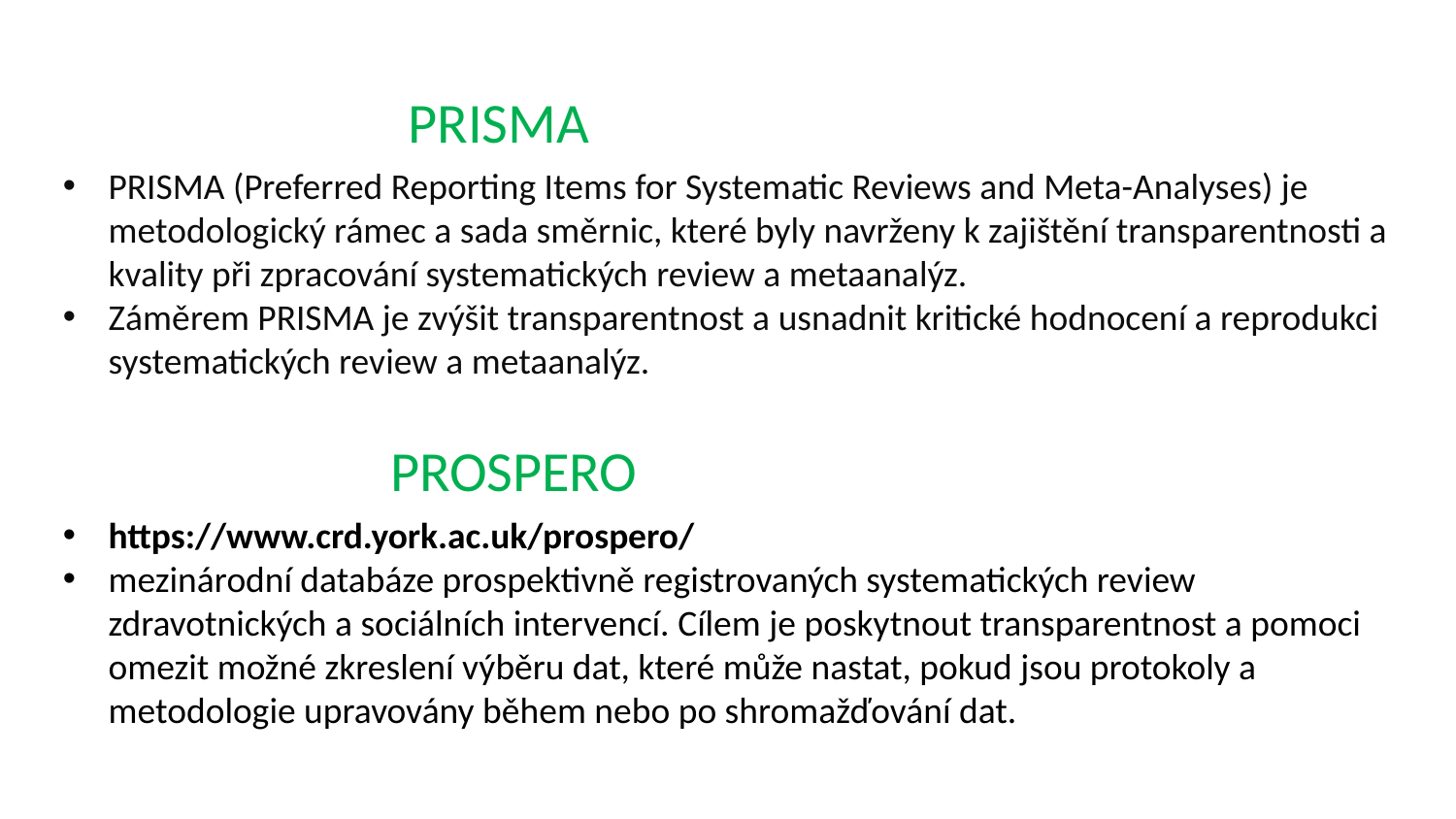

# PRISMA
PRISMA (Preferred Reporting Items for Systematic Reviews and Meta-Analyses) je metodologický rámec a sada směrnic, které byly navrženy k zajištění transparentnosti a kvality při zpracování systematických review a metaanalýz.
Záměrem PRISMA je zvýšit transparentnost a usnadnit kritické hodnocení a reprodukci systematických review a metaanalýz.
PROSPERO
https://www.crd.york.ac.uk/prospero/
mezinárodní databáze prospektivně registrovaných systematických review zdravotnických a sociálních intervencí. Cílem je poskytnout transparentnost a pomoci omezit možné zkreslení výběru dat, které může nastat, pokud jsou protokoly a metodologie upravovány během nebo po shromažďování dat.